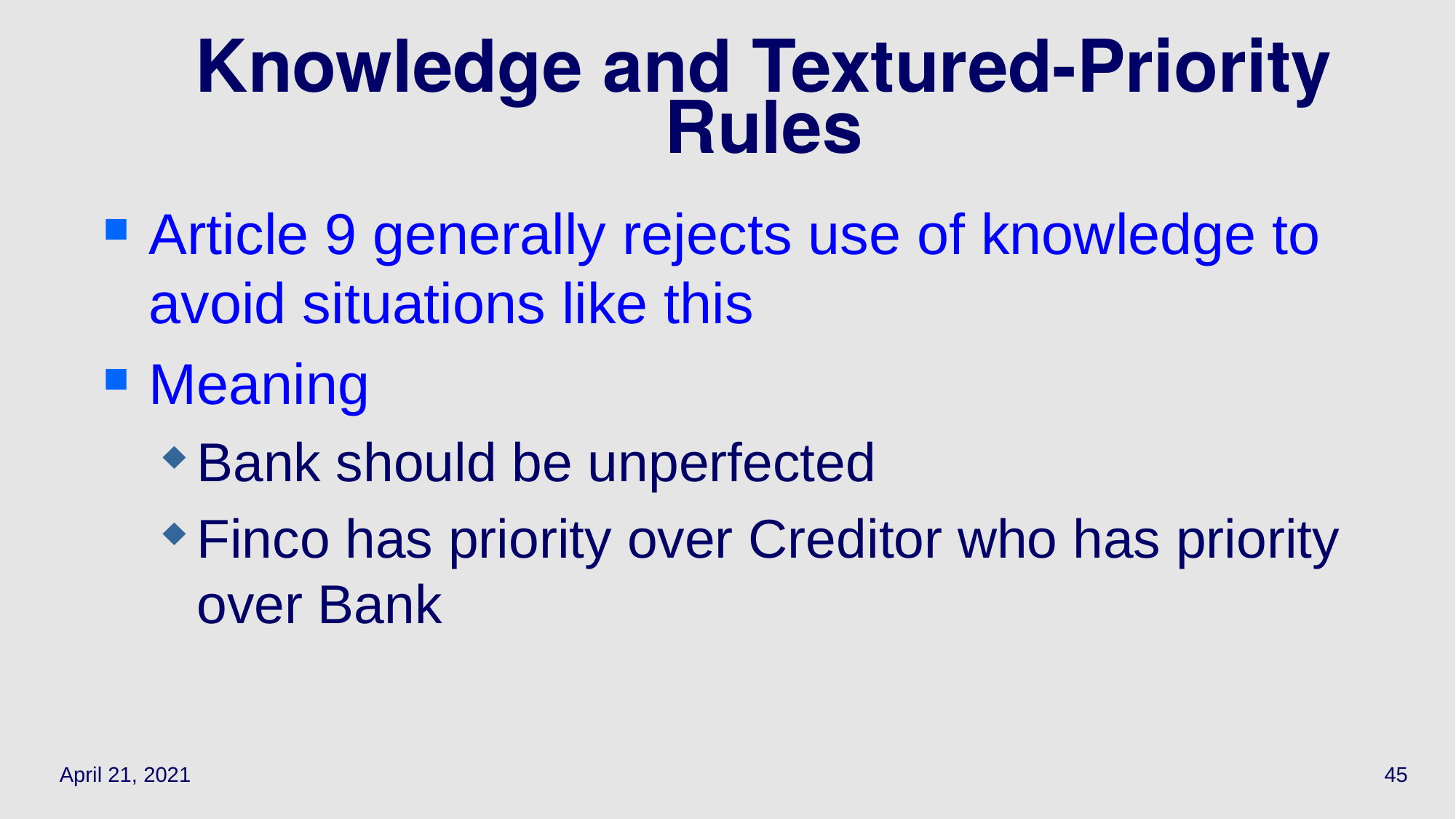

Article 9 generally rejects use of knowledge to avoid situations like this
Meaning
Bank should be unperfected
Finco has priority over Creditor who has priority over Bank
# Knowledge and Textured-Priority Rules
April 21, 2021
45